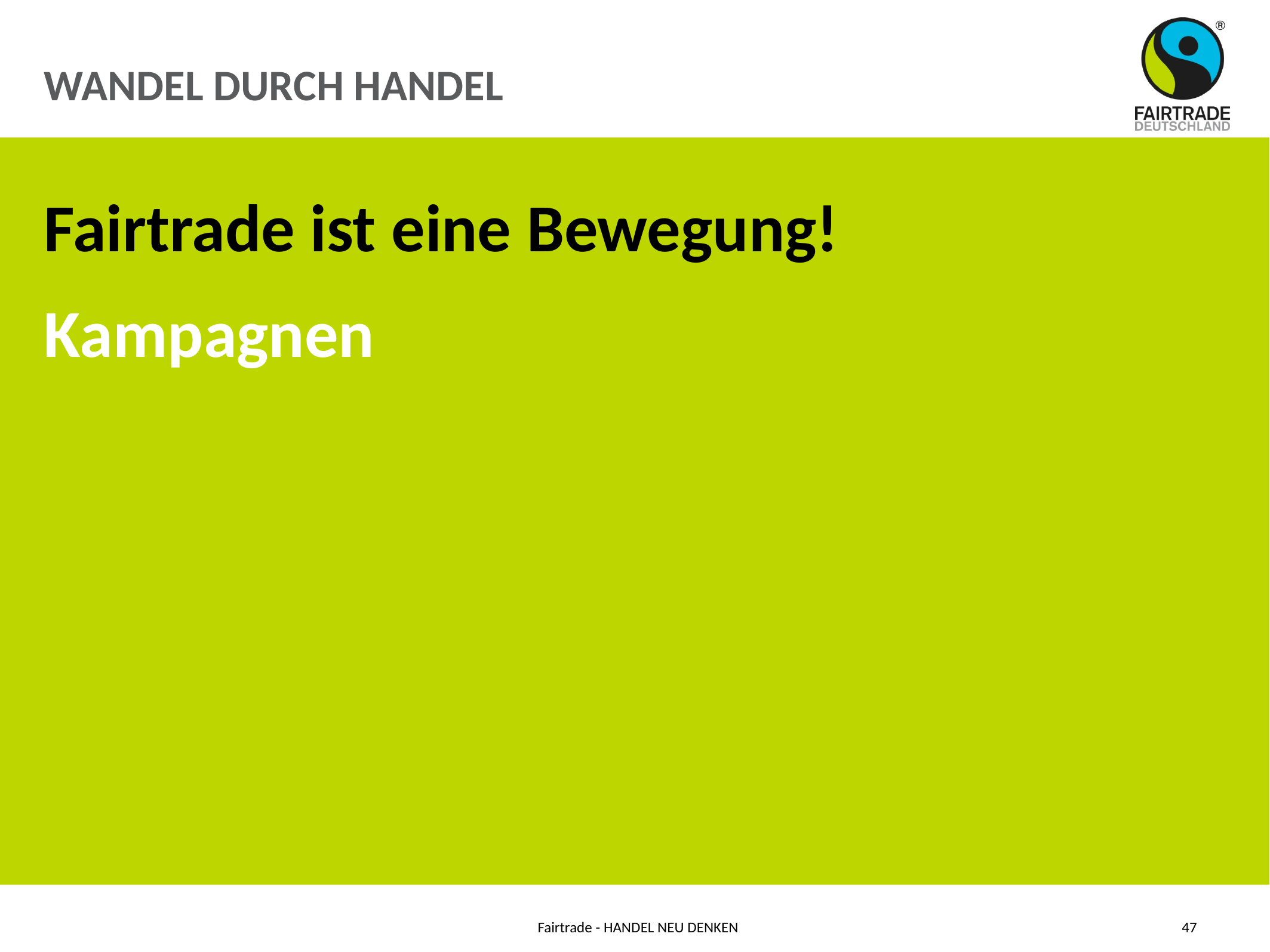

# WANDEL DURCH HANDEL
Fairtrade ist eine Bewegung!
Kampagnen
Fairtrade - HANDEL NEU DENKEN
47